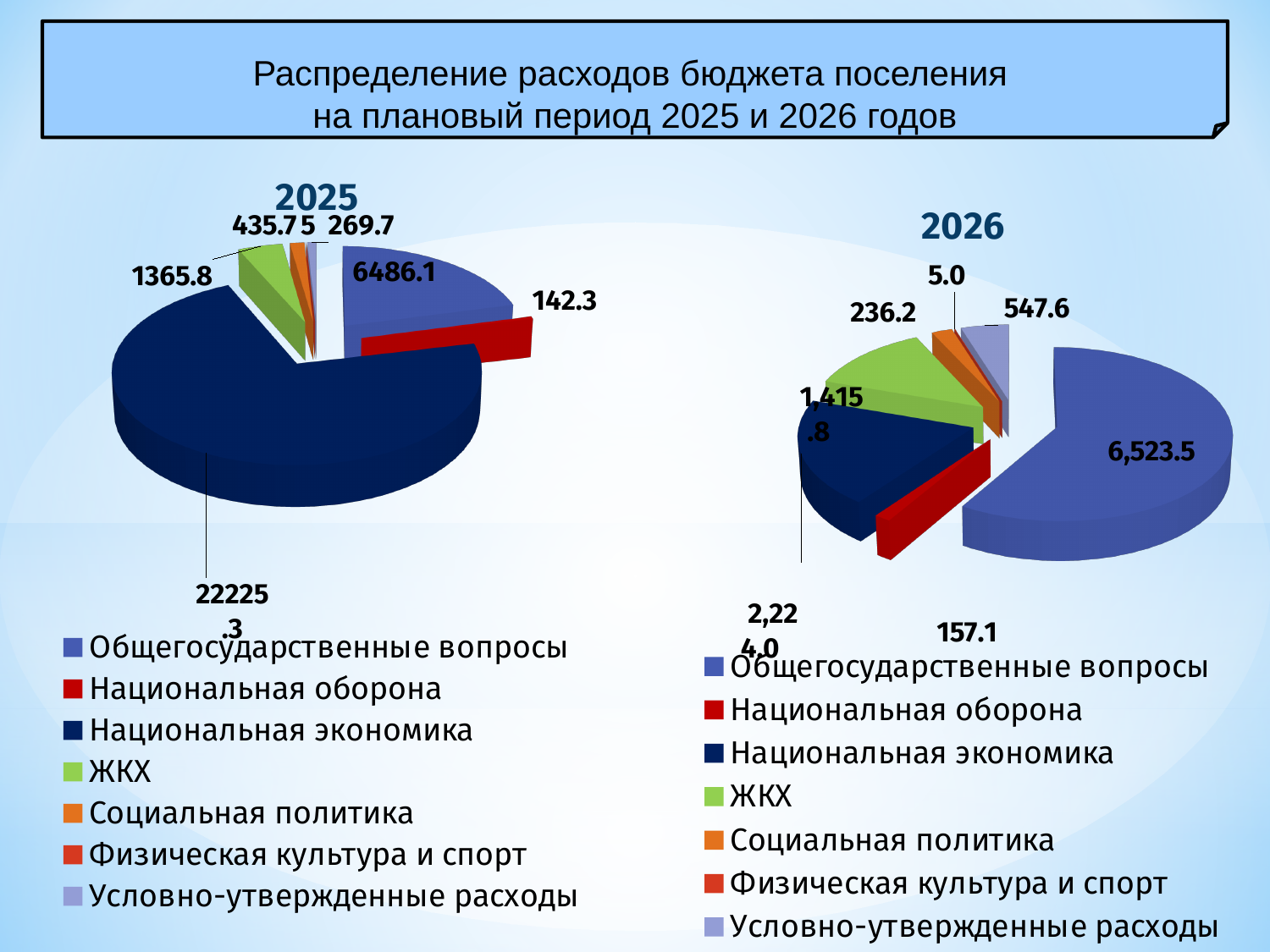

Распределение расходов бюджета поселения
на плановый период 2025 и 2026 годов
#

[unsupported chart]

[unsupported chart]